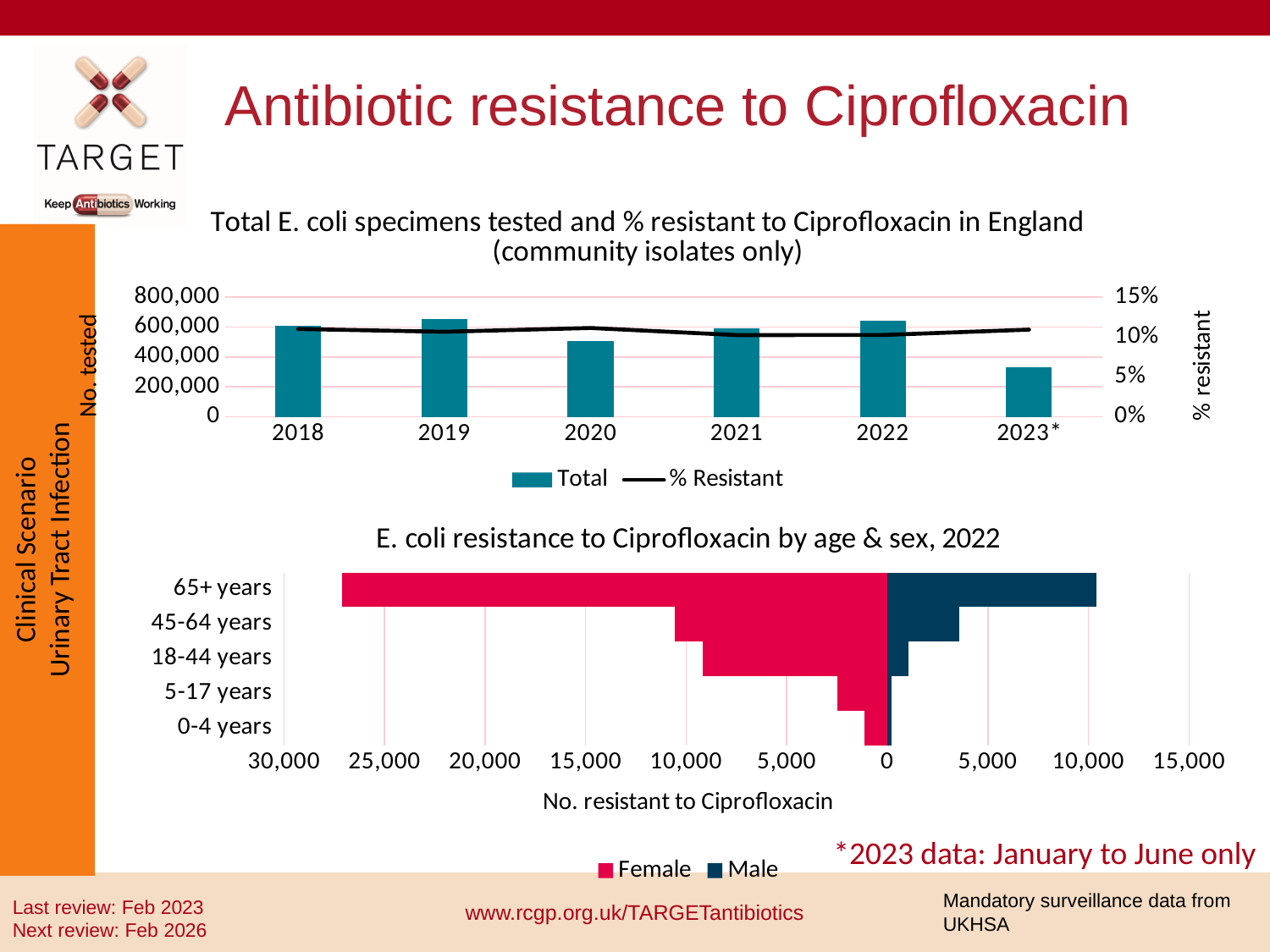

# Antibiotic resistance to Ciprofloxacin

### Chart: Total E. coli specimens tested and % resistant to Ciprofloxacin in England (community isolates only)

| Category |  |  |
|---|---|---|
| 2018 | 610409.0 | 0.1100983111323719 |
| 2019 | 652539.0 | 0.10656987551701891 |
| 2020 | 507376.0 | 0.11133557755983728 |
| 2021 | 593962.0 | 0.10244258050178294 |
| 2022 | 643577.0 | 0.10253318561726103 |
| 2023* | 330798.0 | 0.10923887085169802 |
Clinical Scenario
Urinary Tract Infection

### Chart: E. coli resistance to Ciprofloxacin by age & sex, 2022

| Category |  |  |
|---|---|---|
| 0-4 years | -1155.0 | 199.0 |
| 5-17 years | -2500.0 | 222.0 |
| 18-44 years | -9171.0 | 1039.0 |
| 45-64 years | -10587.0 | 3571.0 |
| 65+ years | -27115.0 | 10404.0 |
*2023 data: January to June only
Mandatory surveillance data from UKHSA
Last review: Feb 2023
Next review: Feb 2026
www.rcgp.org.uk/TARGETantibiotics